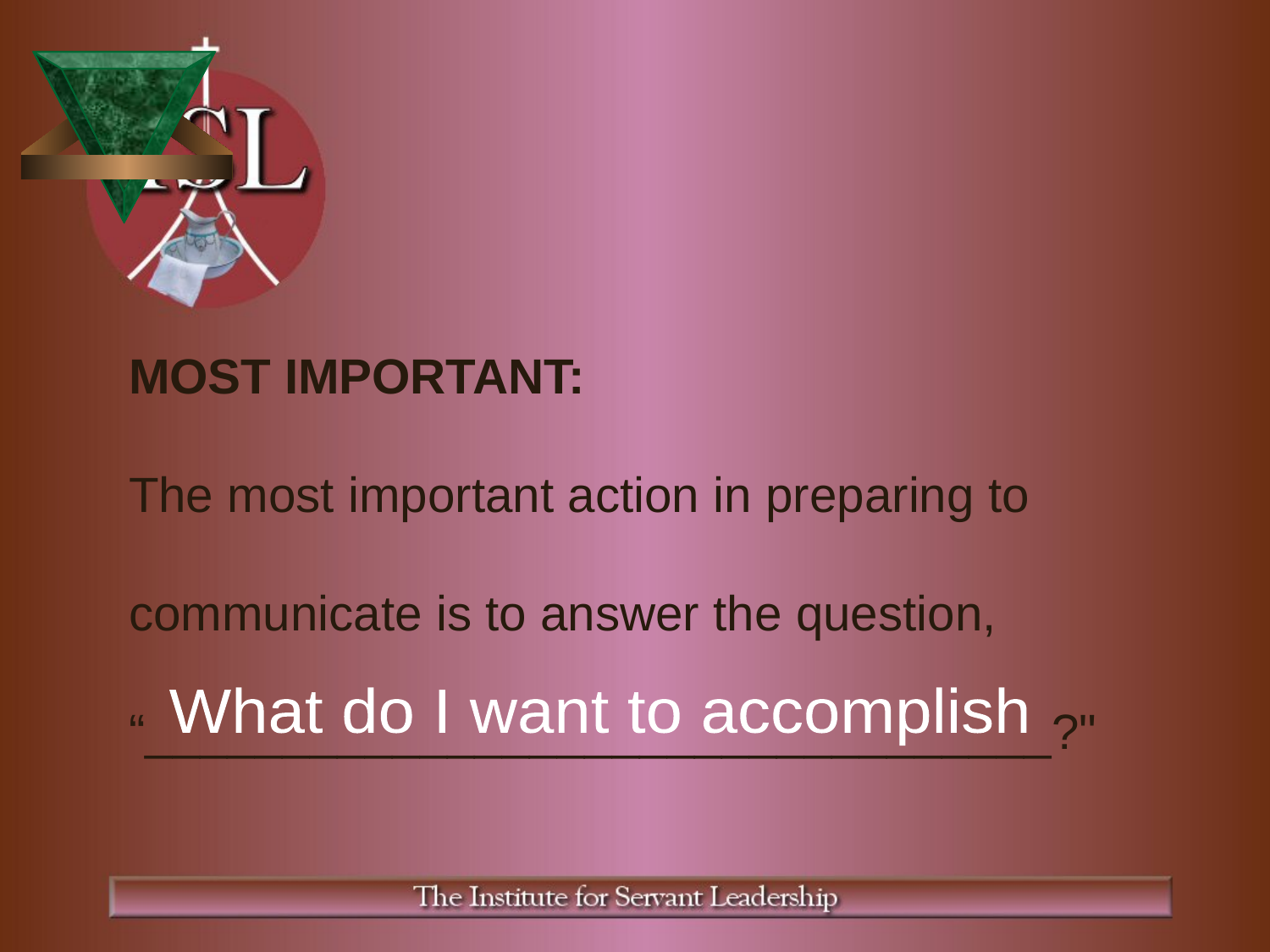

MOST IMPORTANT:

The most important action in preparing to

communicate is to answer the question,

“_________________________________?"
What do I want to accomplish